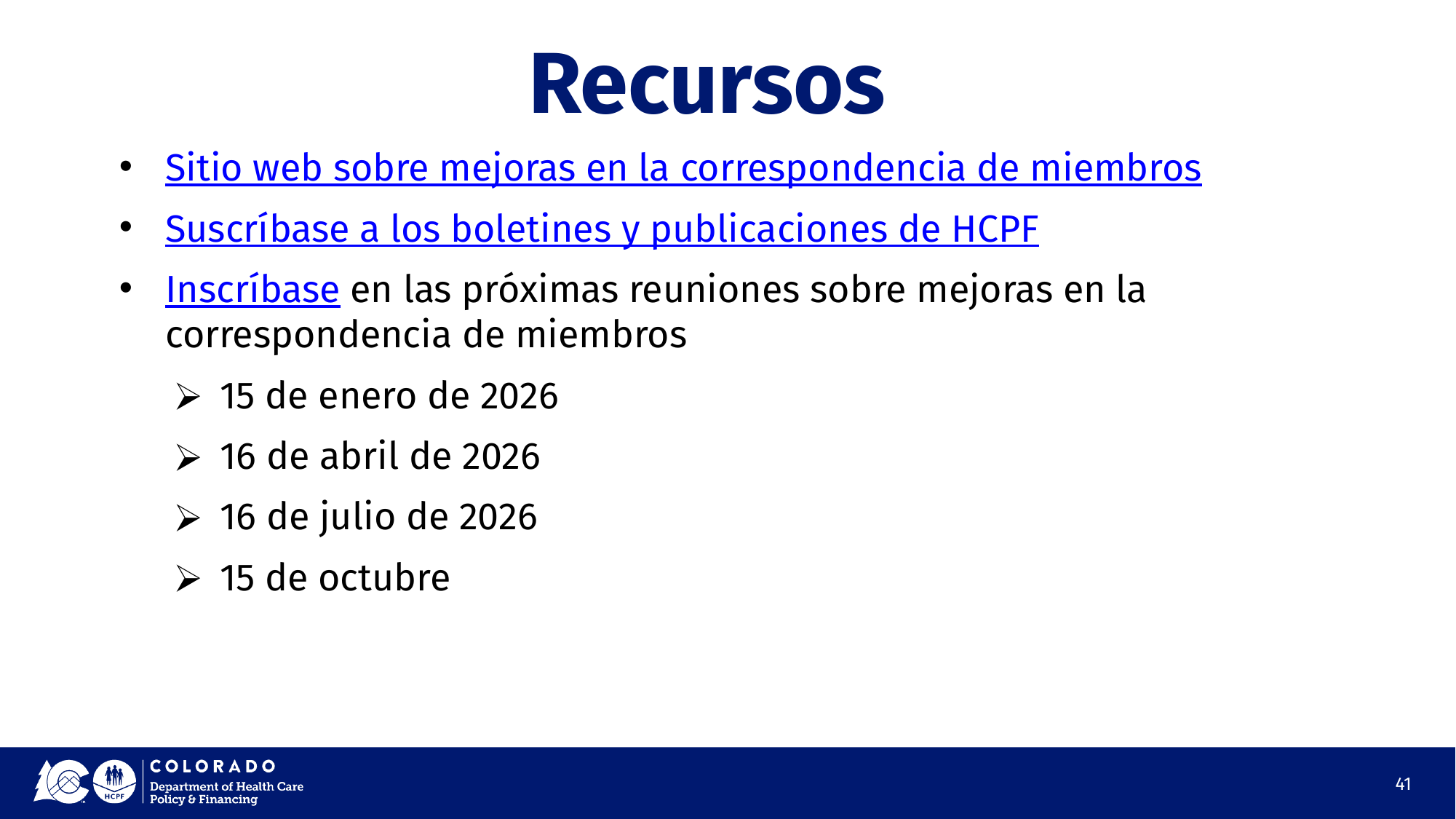

# Recursos
Sitio web sobre mejoras en la correspondencia de miembros
Suscríbase a los boletines y publicaciones de HCPF
Inscríbase en las próximas reuniones sobre mejoras en la correspondencia de miembros
15 de enero de 2026
16 de abril de 2026
16 de julio de 2026
15 de octubre
41